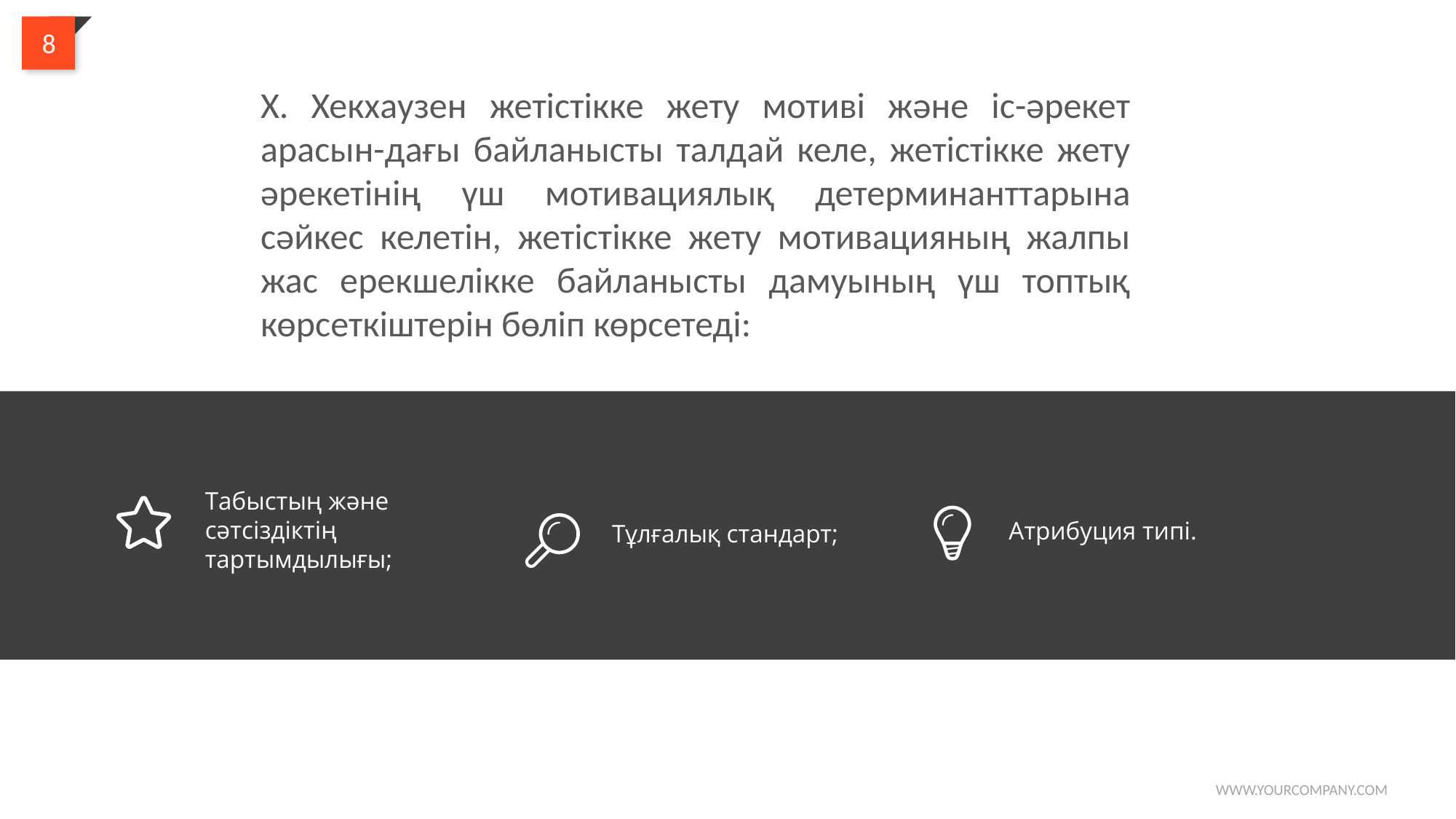

8
X. Хекхаузен жетістікке жету мотиві және іс-әрекет арасын-дағы байланысты талдай келе, жетістікке жету әрекетінің үш мотивациялық детерминанттарына сәйкес келетін, жетістікке жету мотивацияның жалпы жас ерекшелікке байланысты дамуының үш топтық көрсеткіштерін бөліп көрсетеді:

Tабыстың және сәтсіздіктің тартымдылығы;

Атрибуция типі.
Tұлғалық стандарт;